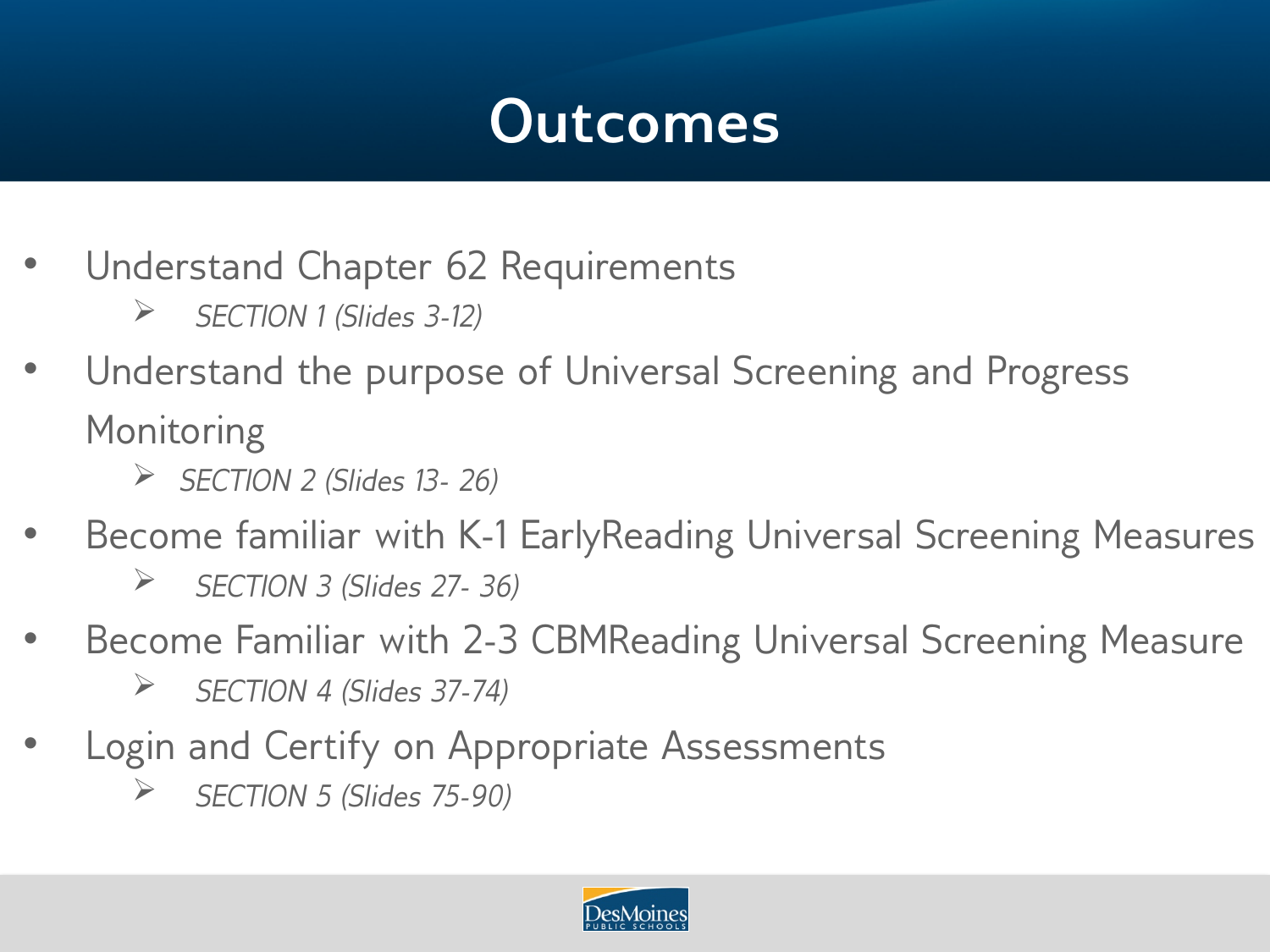

# Outcomes
Understand Chapter 62 Requirements
SECTION 1 (Slides 3-12)
Understand the purpose of Universal Screening and Progress Monitoring
SECTION 2 (Slides 13- 26)
Become familiar with K-1 EarlyReading Universal Screening Measures
SECTION 3 (Slides 27- 36)
Become Familiar with 2-3 CBMReading Universal Screening Measure
SECTION 4 (Slides 37-74)
Login and Certify on Appropriate Assessments
SECTION 5 (Slides 75-90)